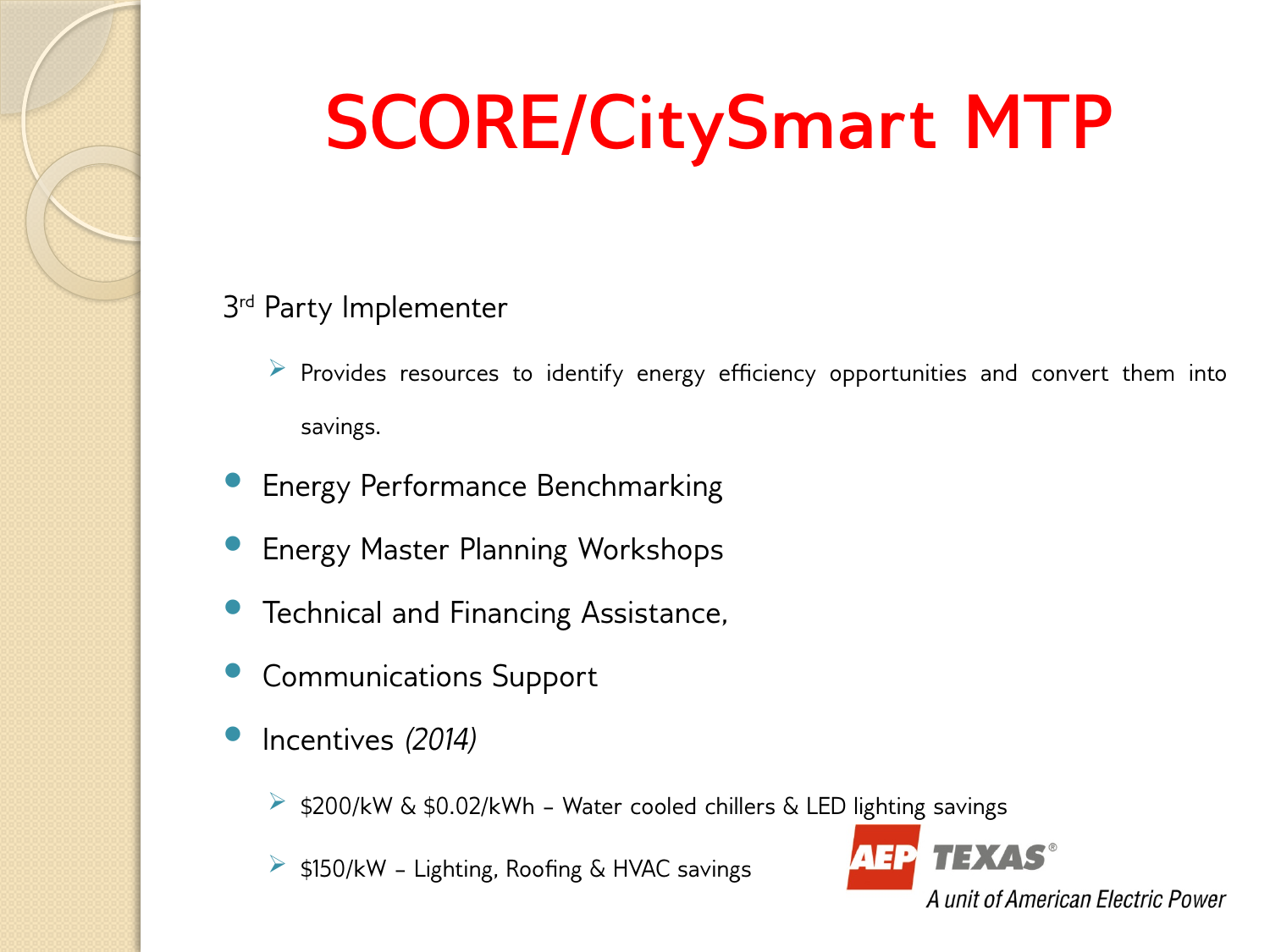

# SCORE/CitySmart MTP

3rd Party Implementer
Provides resources to identify energy efficiency opportunities and convert them into savings.
Energy Performance Benchmarking
Energy Master Planning Workshops
Technical and Financing Assistance,
Communications Support
Incentives (2014)
$200/kW & $0.02/kWh – Water cooled chillers & LED lighting savings
$150/kW – Lighting, Roofing & HVAC savings